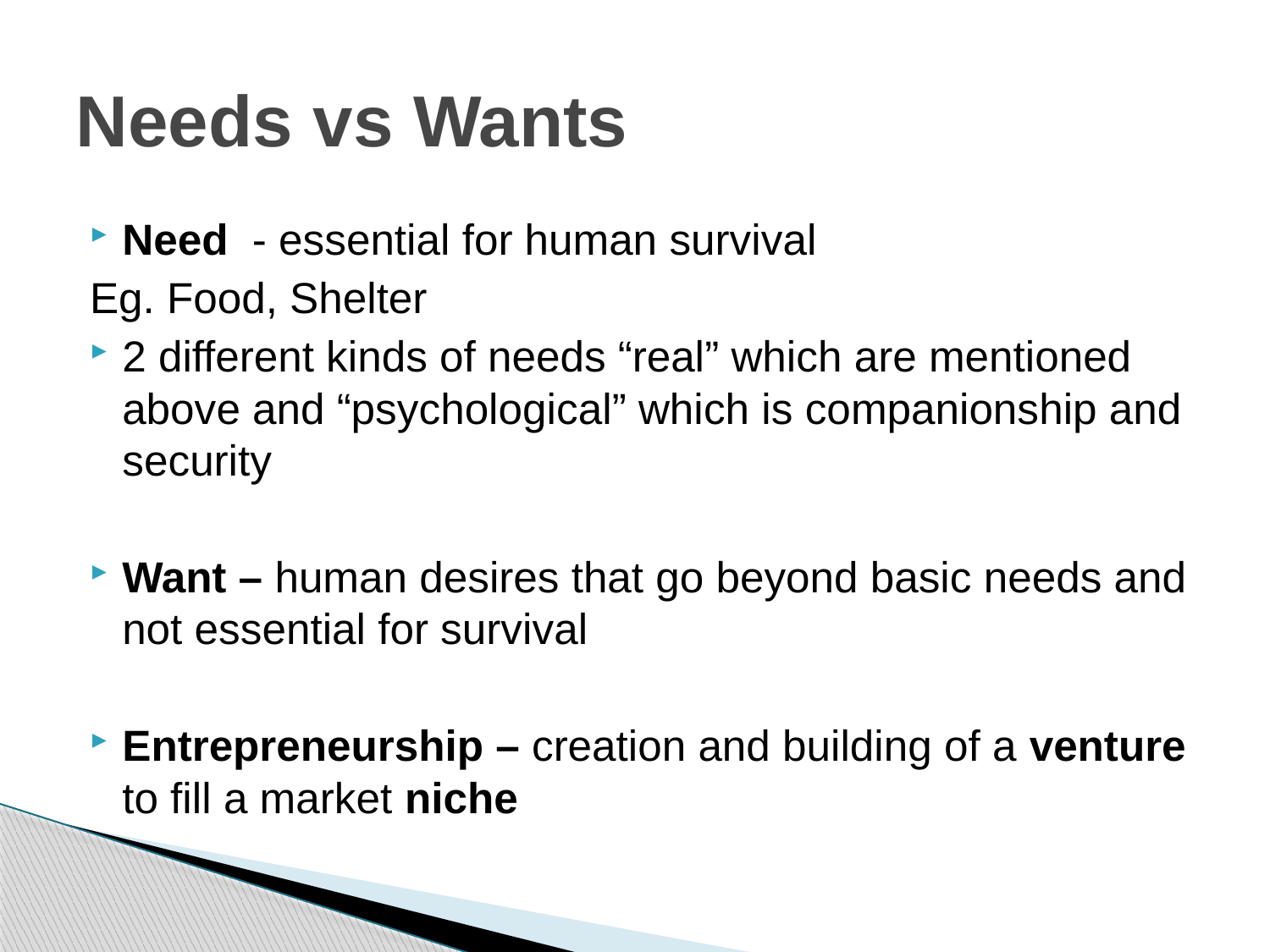

# Needs vs Wants
Need  - essential for human survival
Eg. Food, Shelter
2 different kinds of needs “real” which are mentioned above and “psychological” which is companionship and security

Want – human desires that go beyond basic needs and not essential for survival

Entrepreneurship – creation and building of a venture to fill a market niche